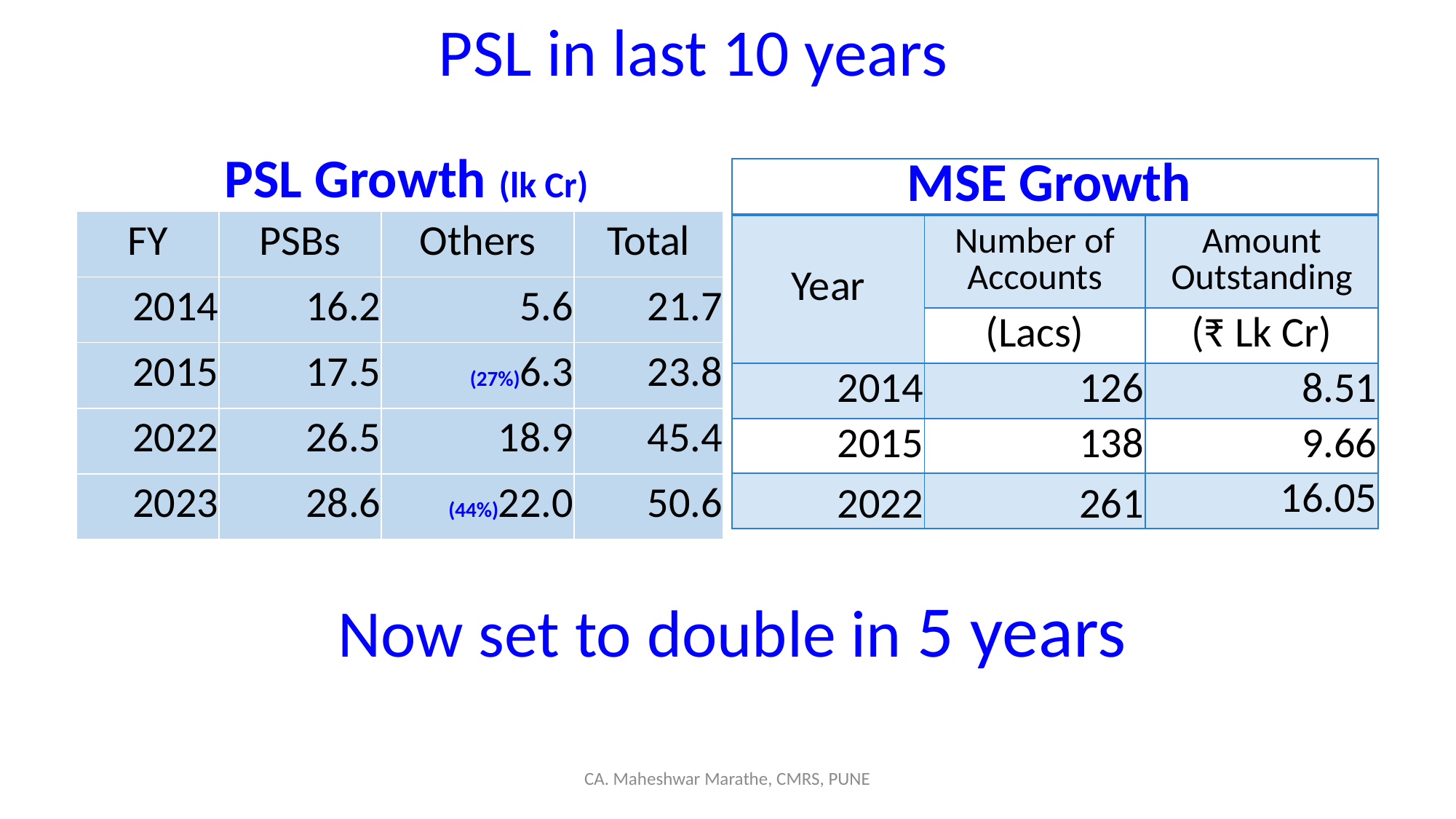

PSL in last 10 years
# PSL Growth (lk Cr)
| MSE Growth |  |  |
| --- | --- | --- |
| Year | Number of Accounts | Amount Outstanding |
|  | (Lacs) | (₹ Lk Cr) |
| 2014 | 126 | 8.51 |
| 2015 | 138 | 9.66 |
| 2022 | 261 | 16.05 |
| FY | PSBs | Others | Total |
| --- | --- | --- | --- |
| 2014 | 16.2 | 5.6 | 21.7 |
| 2015 | 17.5 | (27%)6.3 | 23.8 |
| 2022 | 26.5 | 18.9 | 45.4 |
| 2023 | 28.6 | (44%)22.0 | 50.6 |
Now set to double in 5 years
CA. Maheshwar Marathe, CMRS, PUNE